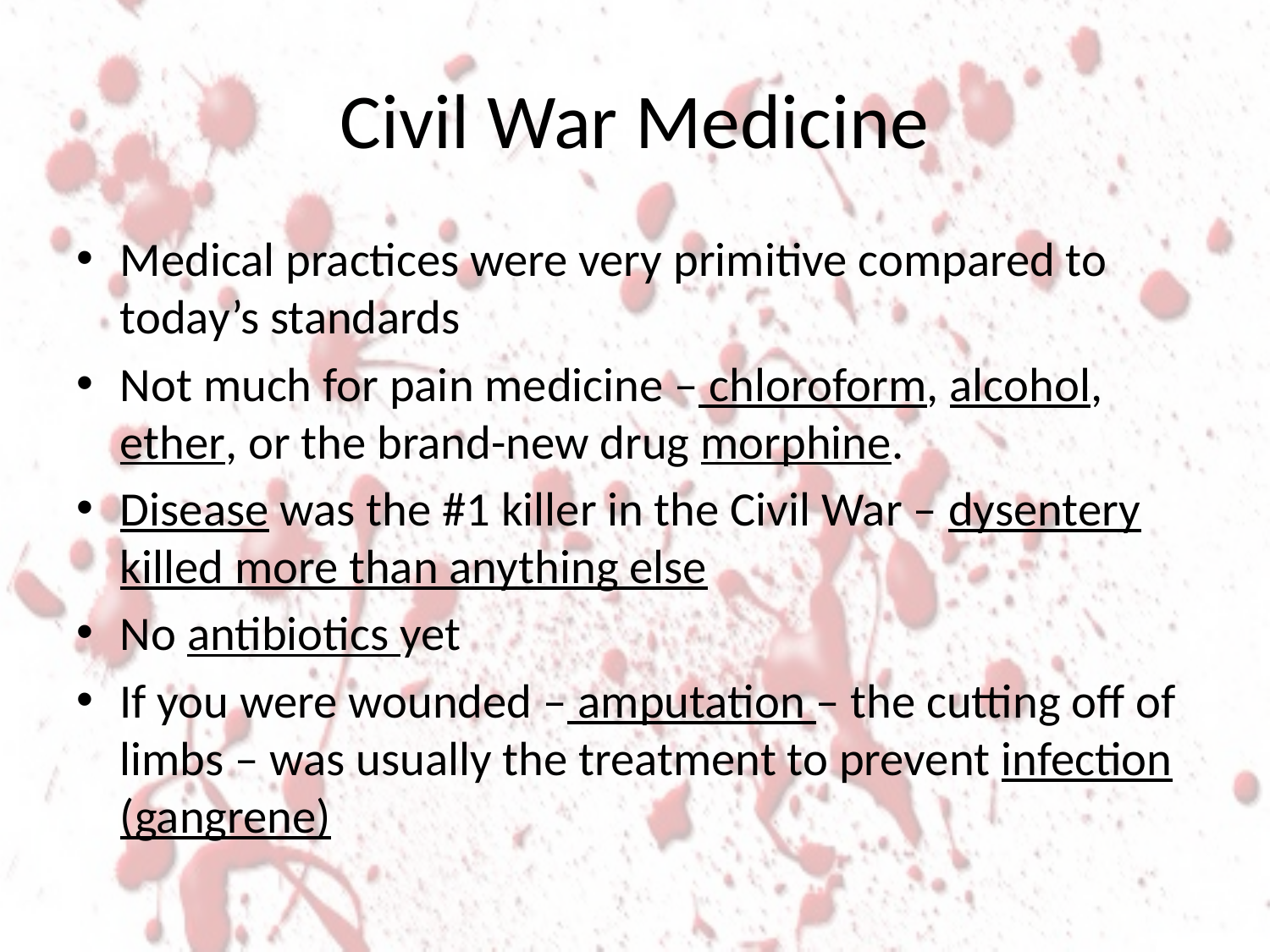

# Civil War Medicine
Medical practices were very primitive compared to today’s standards
Not much for pain medicine – chloroform, alcohol, ether, or the brand-new drug morphine.
Disease was the #1 killer in the Civil War – dysentery killed more than anything else
No antibiotics yet
If you were wounded – amputation – the cutting off of limbs – was usually the treatment to prevent infection (gangrene)